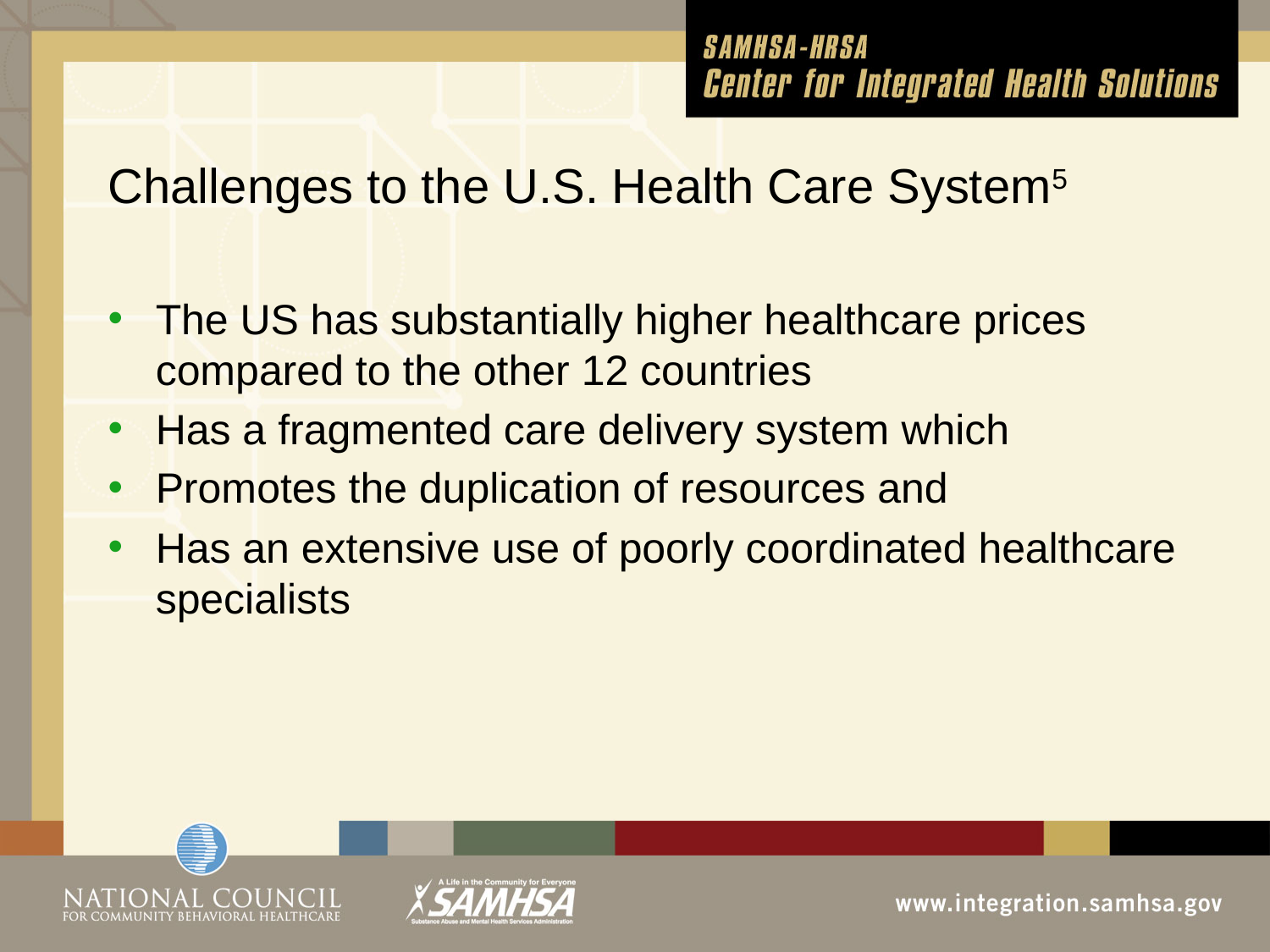

# Challenges to the U.S. Health Care System5
The US has substantially higher healthcare prices compared to the other 12 countries
Has a fragmented care delivery system which
Promotes the duplication of resources and
Has an extensive use of poorly coordinated healthcare specialists